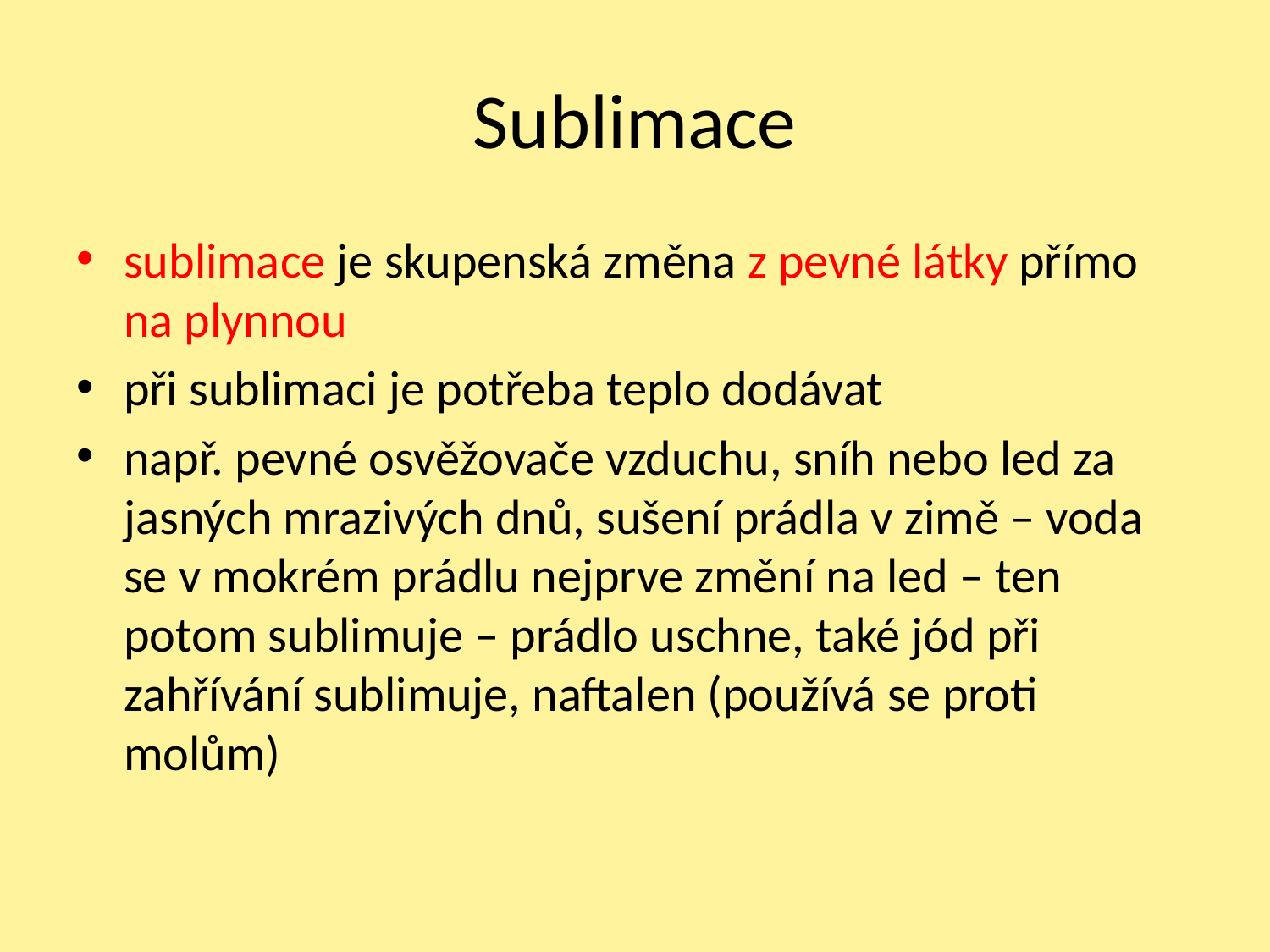

# Sublimace
sublimace je skupenská změna z pevné látky přímo na plynnou
při sublimaci je potřeba teplo dodávat
např. pevné osvěžovače vzduchu, sníh nebo led za jasných mrazivých dnů, sušení prádla v zimě – voda se v mokrém prádlu nejprve změní na led – ten potom sublimuje – prádlo uschne, také jód při zahřívání sublimuje, naftalen (používá se proti molům)